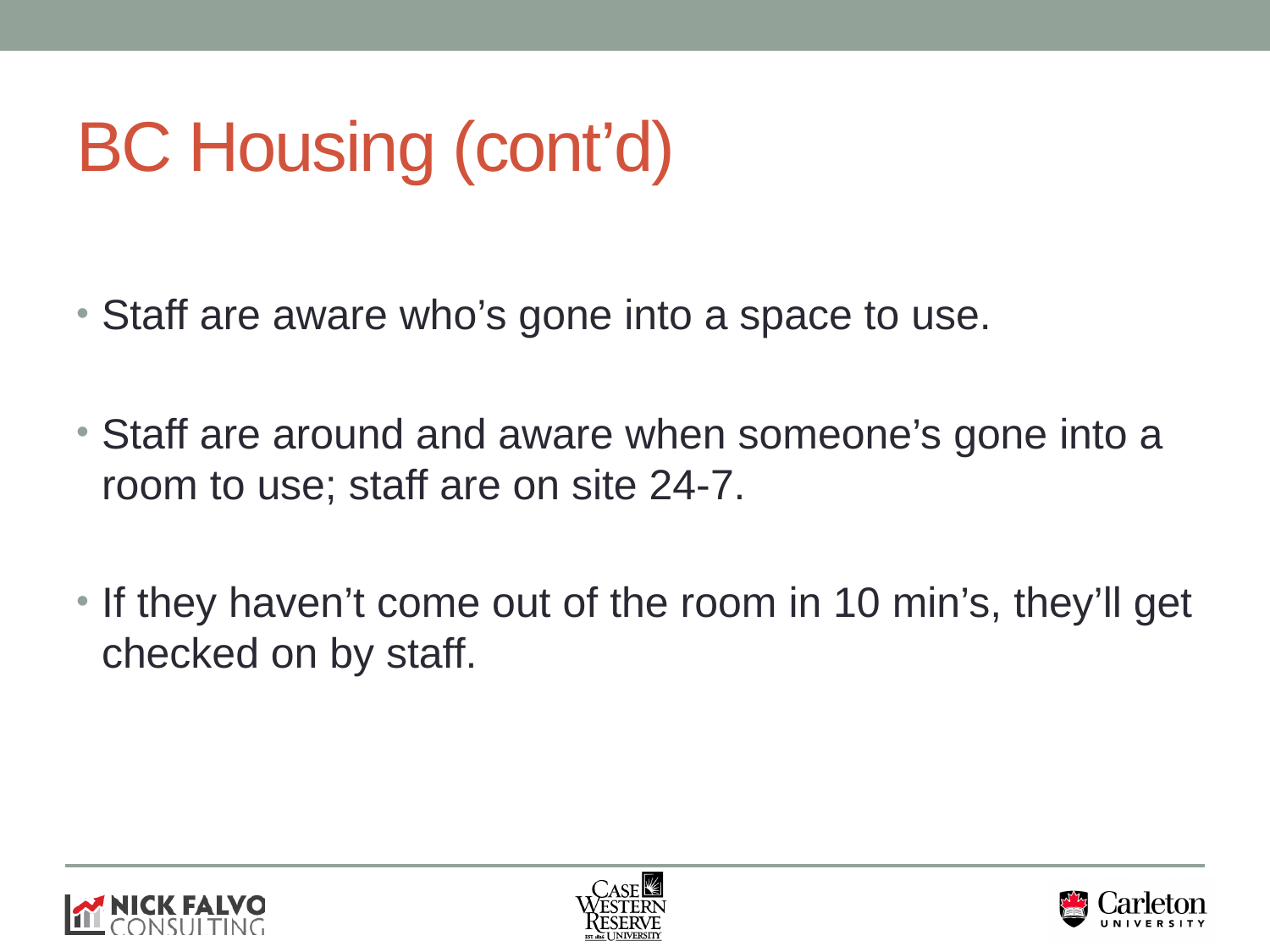

# BC Housing (cont’d)

Staff are aware who’s gone into a space to use.

Staff are around and aware when someone’s gone into a room to use; staff are on site 24-7.

If they haven’t come out of the room in 10 min’s, they’ll get checked on by staff.